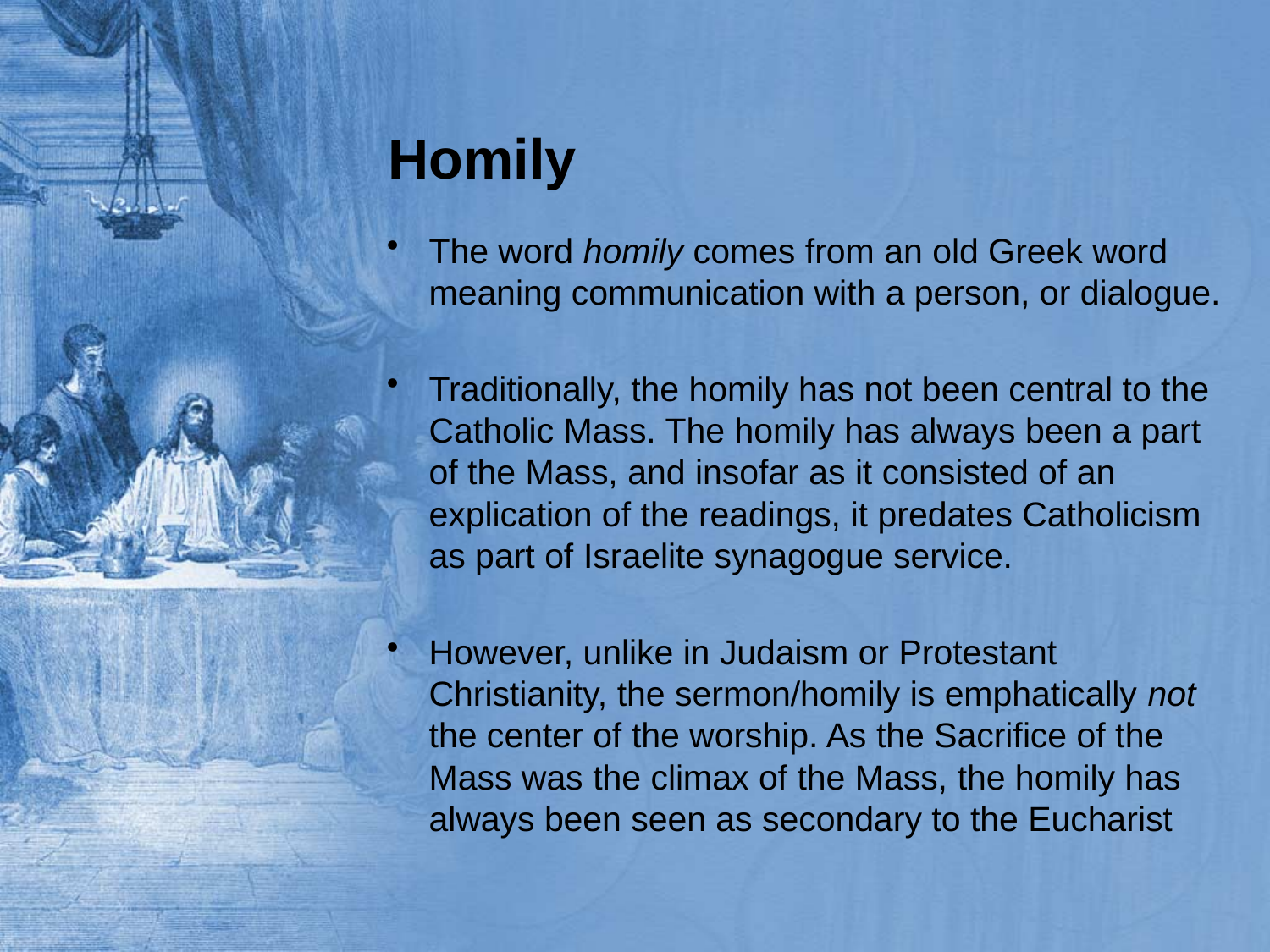

# Homily
The word homily comes from an old Greek word meaning communication with a person, or dialogue.

Traditionally, the homily has not been central to the Catholic Mass. The homily has always been a part of the Mass, and insofar as it consisted of an explication of the readings, it predates Catholicism as part of Israelite synagogue service.

However, unlike in Judaism or Protestant Christianity, the sermon/homily is emphatically not the center of the worship. As the Sacrifice of the Mass was the climax of the Mass, the homily has always been seen as secondary to the Eucharist